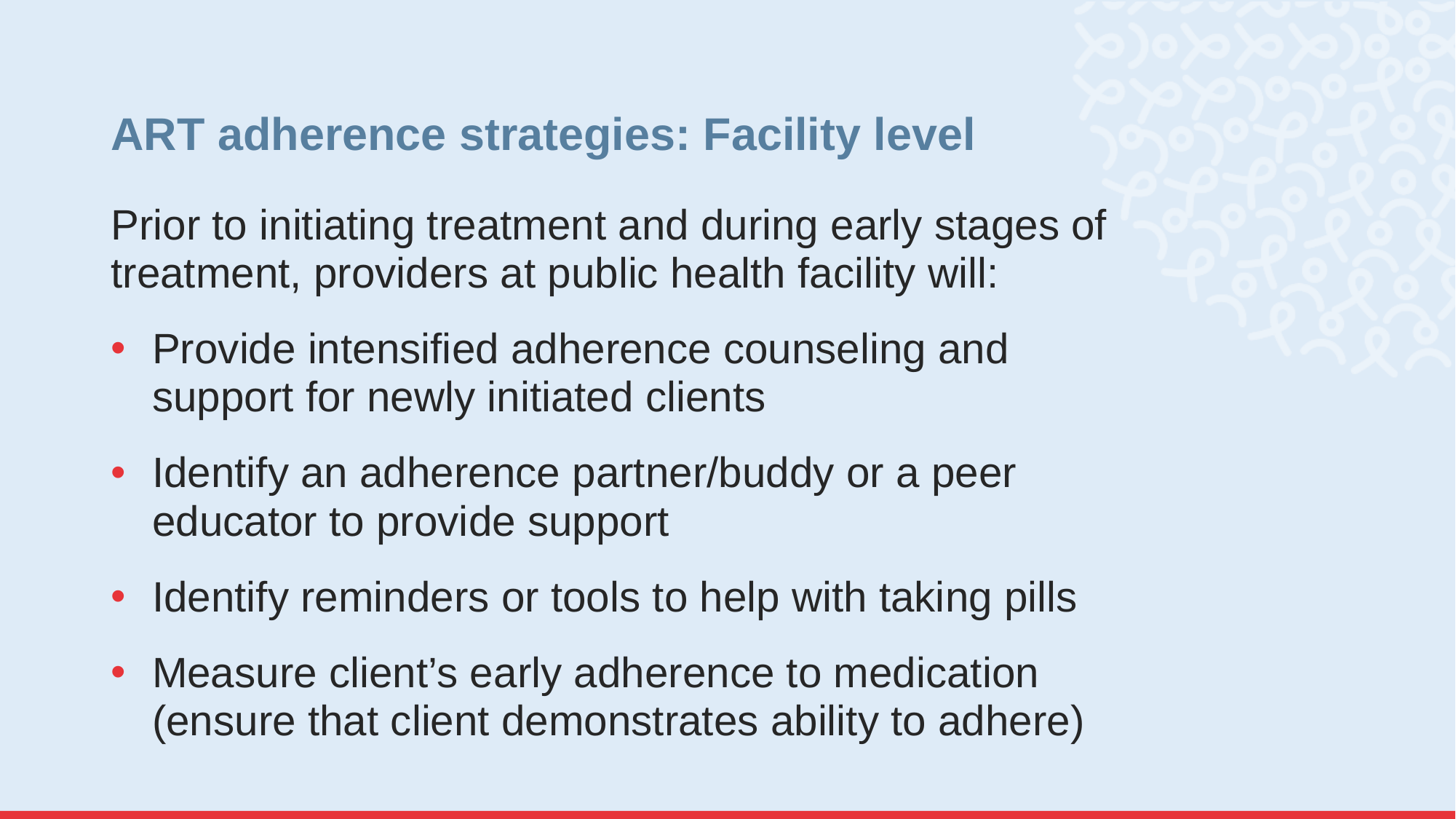

# ART adherence strategies: Facility level
Prior to initiating treatment and during early stages of treatment, providers at public health facility will:
Provide intensified adherence counseling and support for newly initiated clients
Identify an adherence partner/buddy or a peer educator to provide support
Identify reminders or tools to help with taking pills
Measure client’s early adherence to medication (ensure that client demonstrates ability to adhere)